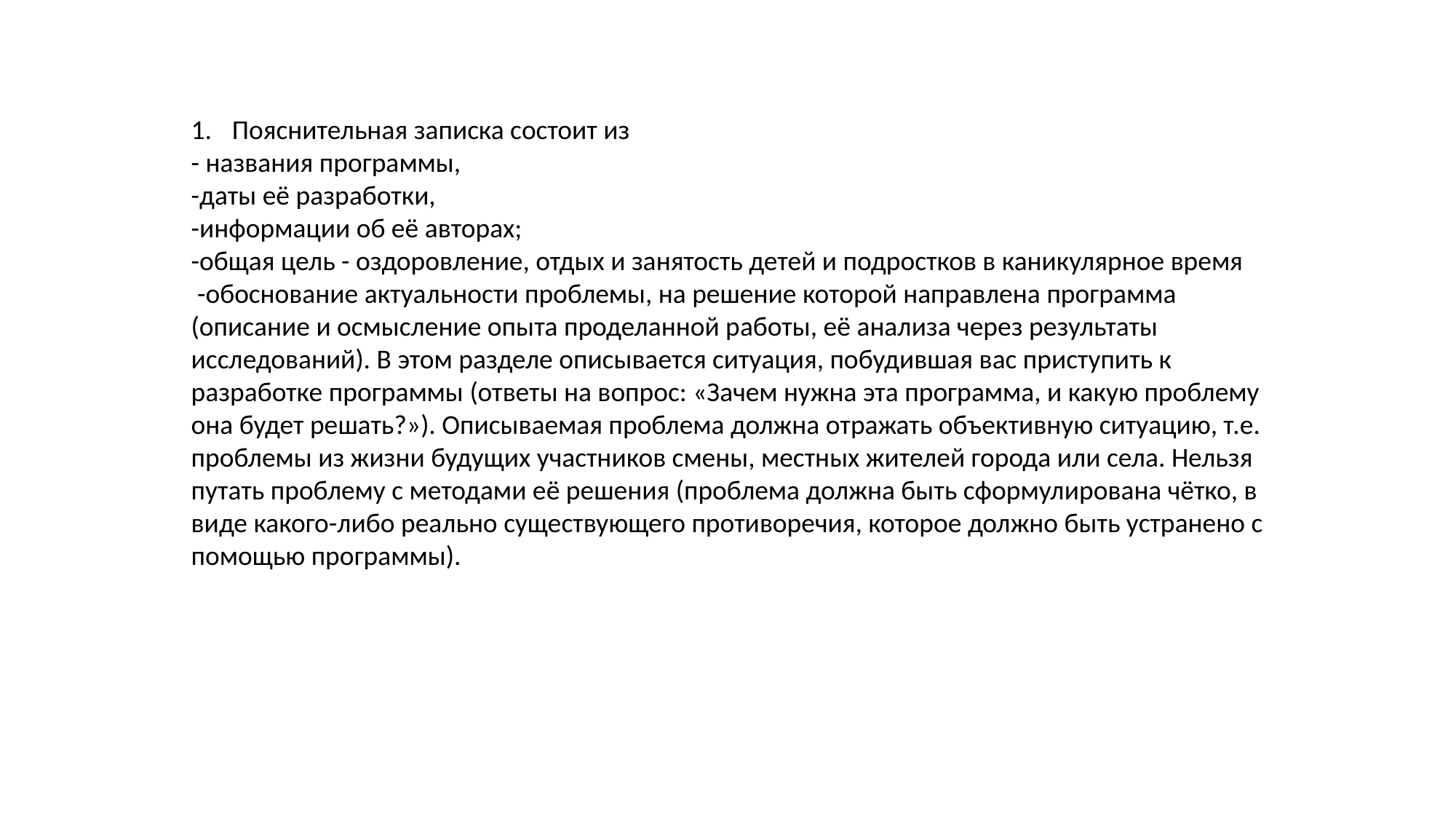

Пояснительная записка состоит из
- названия программы,
-даты её разработки,
-информации об её авторах;
-общая цель - оздоровление, отдых и занятость детей и подростков в каникулярное время
 -обоснование актуальности проблемы, на решение которой направлена программа (описание и осмысление опыта проделанной работы, её анализа через результаты исследований). В этом разделе описывается ситуация, побудившая вас приступить к разработке программы (ответы на вопрос: «Зачем нужна эта программа, и какую проблему она будет решать?»). Описываемая проблема должна отражать объективную ситуацию, т.е. проблемы из жизни будущих участников смены, местных жителей города или села. Нельзя путать проблему с методами её решения (проблема должна быть сформулирована чётко, в виде какого-либо реально существующего противоречия, которое должно быть устранено с помощью программы).